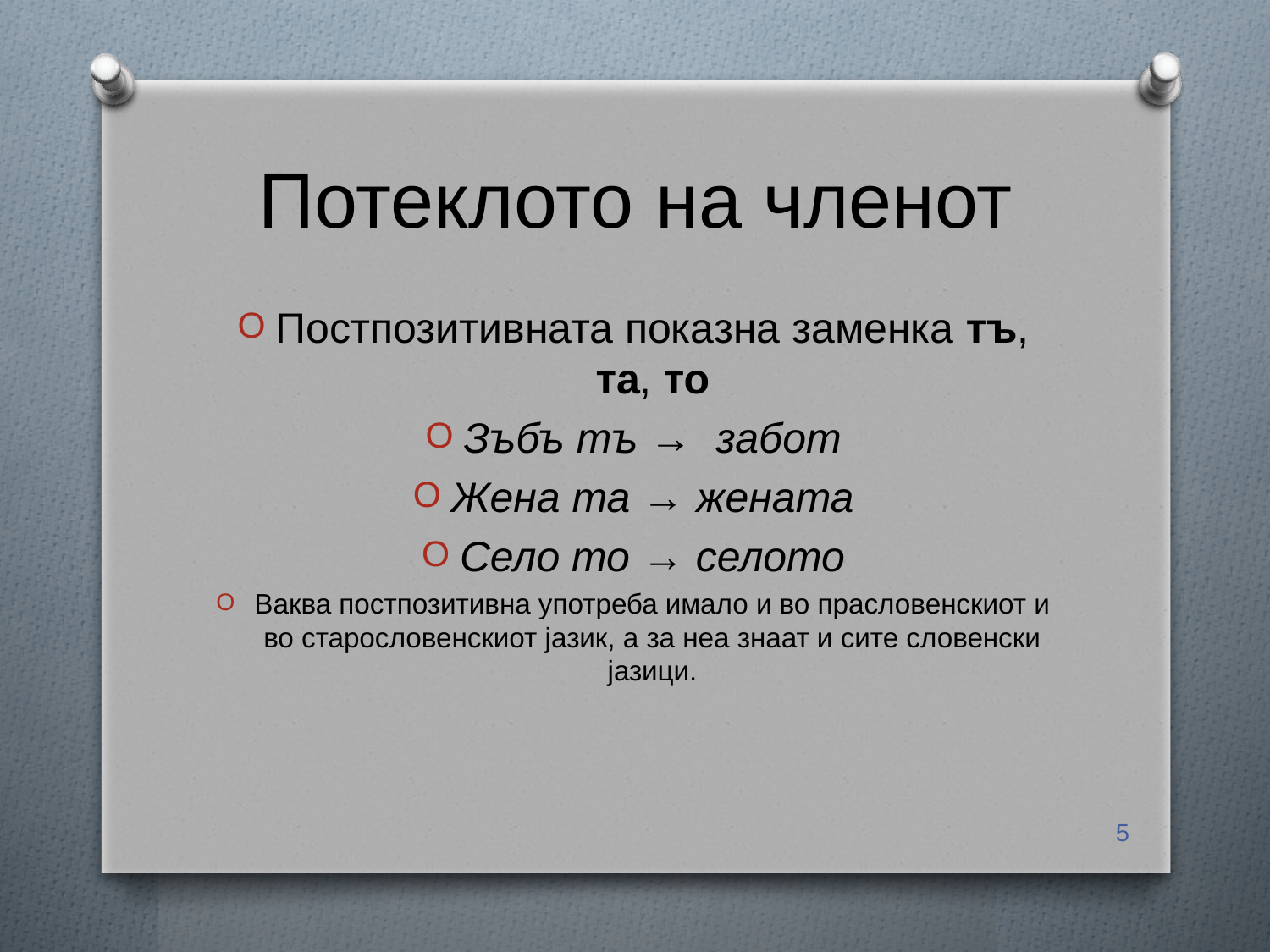

# Потеклото на членот
Постпозитивната показна заменка тъ, та, то
Зъбъ тъ →  забот
Жена та → жената
Село то → селото
Ваква постпозитивна употреба имало и во прасловенскиот и во старословенскиот јазик, а за неа знаат и сите словенски јазици.

5